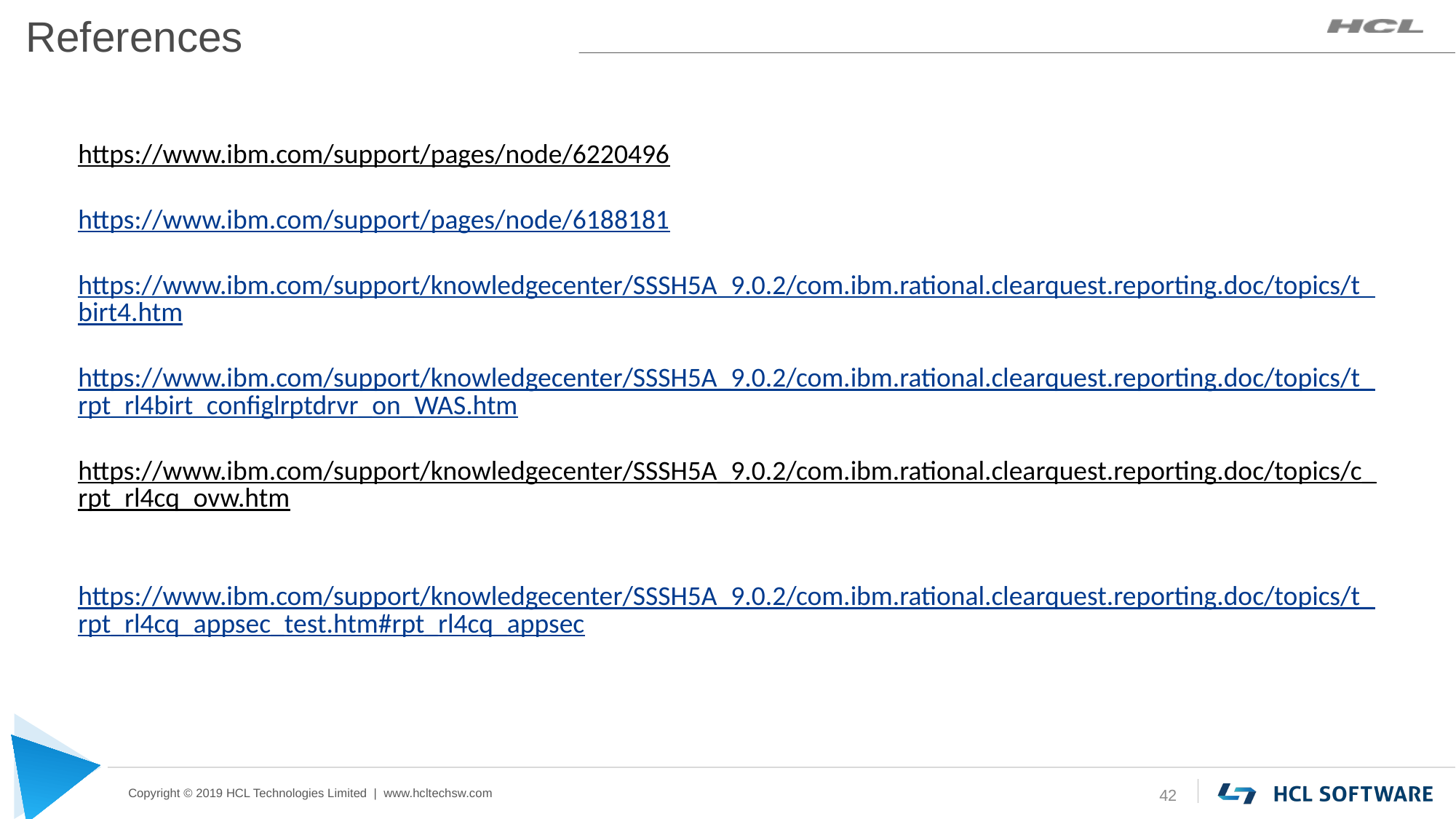

# References
https://www.ibm.com/support/pages/node/6220496
https://www.ibm.com/support/pages/node/6188181
https://www.ibm.com/support/knowledgecenter/SSSH5A_9.0.2/com.ibm.rational.clearquest.reporting.doc/topics/t_birt4.htm

https://www.ibm.com/support/knowledgecenter/SSSH5A_9.0.2/com.ibm.rational.clearquest.reporting.doc/topics/t_rpt_rl4birt_configlrptdrvr_on_WAS.htm
https://www.ibm.com/support/knowledgecenter/SSSH5A_9.0.2/com.ibm.rational.clearquest.reporting.doc/topics/c_rpt_rl4cq_ovw.htm
https://www.ibm.com/support/knowledgecenter/SSSH5A_9.0.2/com.ibm.rational.clearquest.reporting.doc/topics/t_rpt_rl4cq_appsec_test.htm#rpt_rl4cq_appsec
42